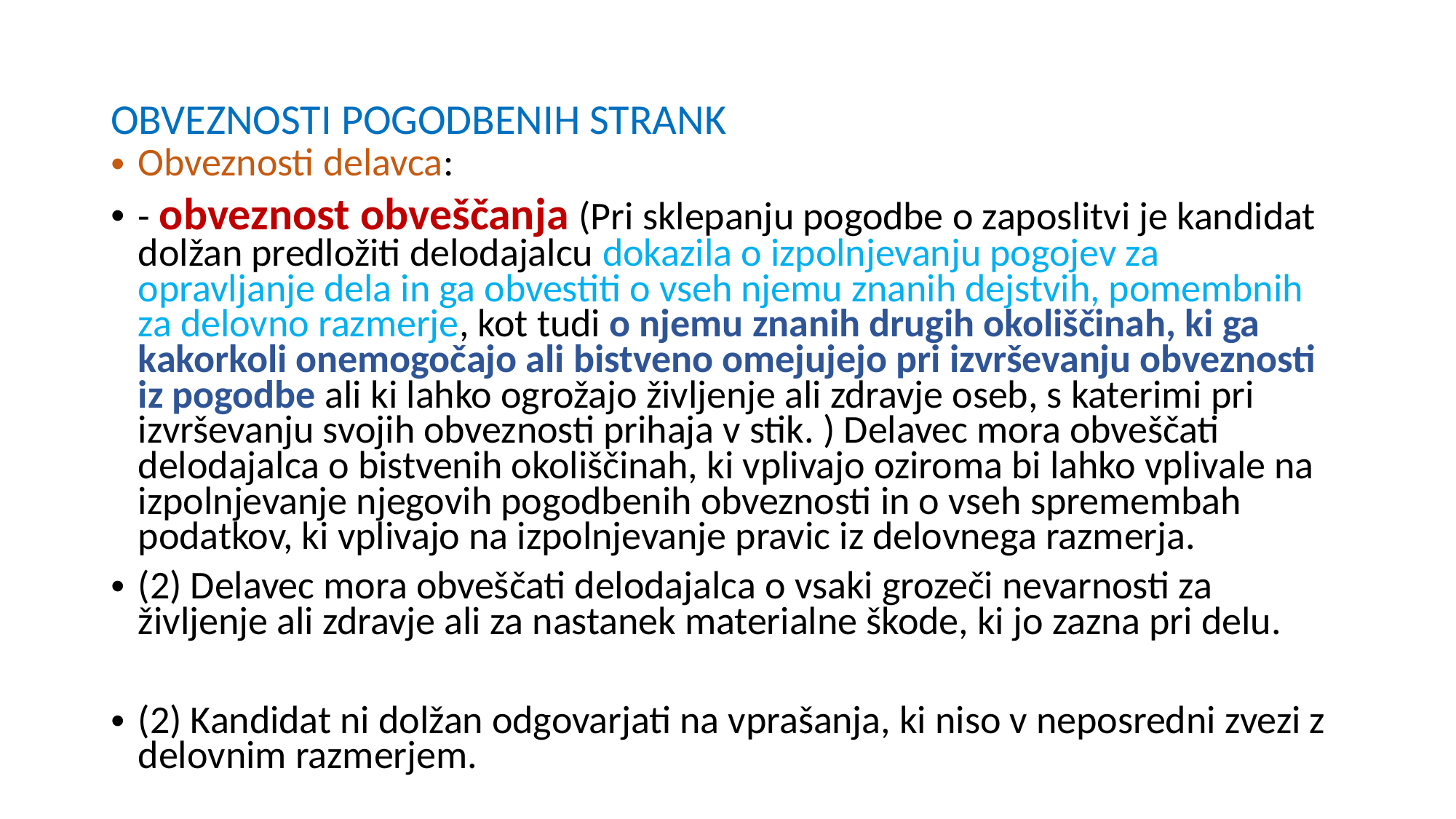

# OBVEZNOSTI POGODBENIH STRANK
Obveznosti delavca:
- obveznost obveščanja (Pri sklepanju pogodbe o zaposlitvi je kandidat dolžan predložiti delodajalcu dokazila o izpolnjevanju pogojev za opravljanje dela in ga obvestiti o vseh njemu znanih dejstvih, pomembnih za delovno razmerje, kot tudi o njemu znanih drugih okoliščinah, ki ga kakorkoli onemogočajo ali bistveno omejujejo pri izvrševanju obveznosti iz pogodbe ali ki lahko ogrožajo življenje ali zdravje oseb, s katerimi pri izvrševanju svojih obveznosti prihaja v stik. ) Delavec mora obveščati delodajalca o bistvenih okoliščinah, ki vplivajo oziroma bi lahko vplivale na izpolnjevanje njegovih pogodbenih obveznosti in o vseh spremembah podatkov, ki vplivajo na izpolnjevanje pravic iz delovnega razmerja.
(2) Delavec mora obveščati delodajalca o vsaki grozeči nevarnosti za življenje ali zdravje ali za nastanek materialne škode, ki jo zazna pri delu.

(2) Kandidat ni dolžan odgovarjati na vprašanja, ki niso v neposredni zvezi z delovnim razmerjem.